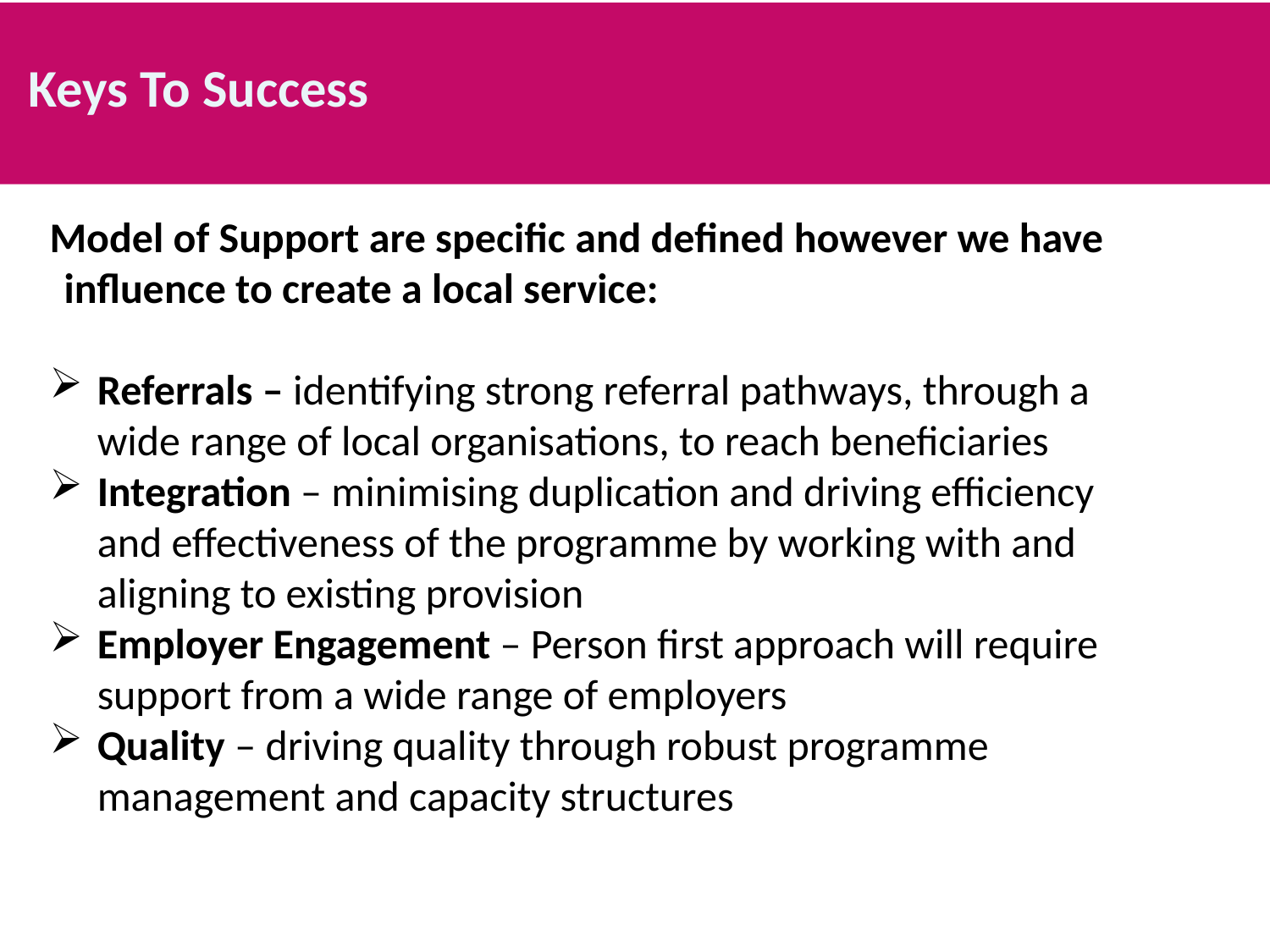

Keys To Success
Model of Support are specific and defined however we have influence to create a local service:

Referrals – identifying strong referral pathways, through a wide range of local organisations, to reach beneficiaries
Integration – minimising duplication and driving efficiency and effectiveness of the programme by working with and aligning to existing provision
Employer Engagement – Person first approach will require support from a wide range of employers
Quality – driving quality through robust programme management and capacity structures